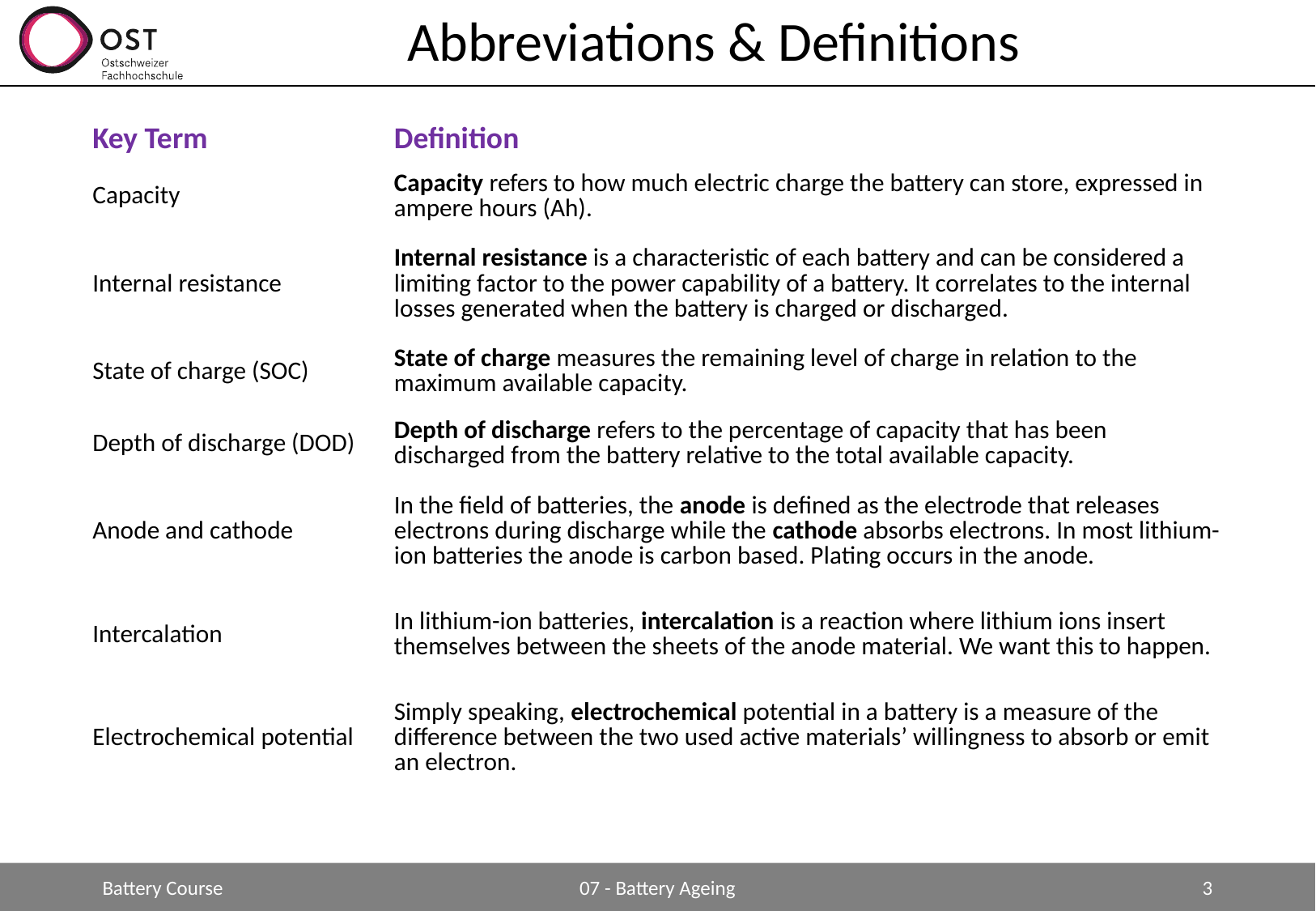

# Abbreviations & Definitions
| Key Term | Definition |
| --- | --- |
| Capacity | Capacity refers to how much electric charge the battery can store, expressed in ampere hours (Ah). |
| Internal resistance | Internal resistance is a characteristic of each battery and can be considered a limiting factor to the power capability of a battery. It correlates to the internal losses generated when the battery is charged or discharged. |
| State of charge (SOC) | State of charge measures the remaining level of charge in relation to the maximum available capacity. |
| Depth of discharge (DOD) | Depth of discharge refers to the percentage of capacity that has been discharged from the battery relative to the total available capacity. |
| Anode and cathode | In the field of batteries, the anode is defined as the electrode that releases electrons during discharge while the cathode absorbs electrons. In most lithium-ion batteries the anode is carbon based. Plating occurs in the anode. |
| Intercalation | In lithium-ion batteries, intercalation is a reaction where lithium ions insert themselves between the sheets of the anode material. We want this to happen. |
| Electrochemical potential | Simply speaking, electrochemical potential in a battery is a measure of the difference between the two used active materials’ willingness to absorb or emit an electron. |
Battery Course
07 - Battery Ageing
3